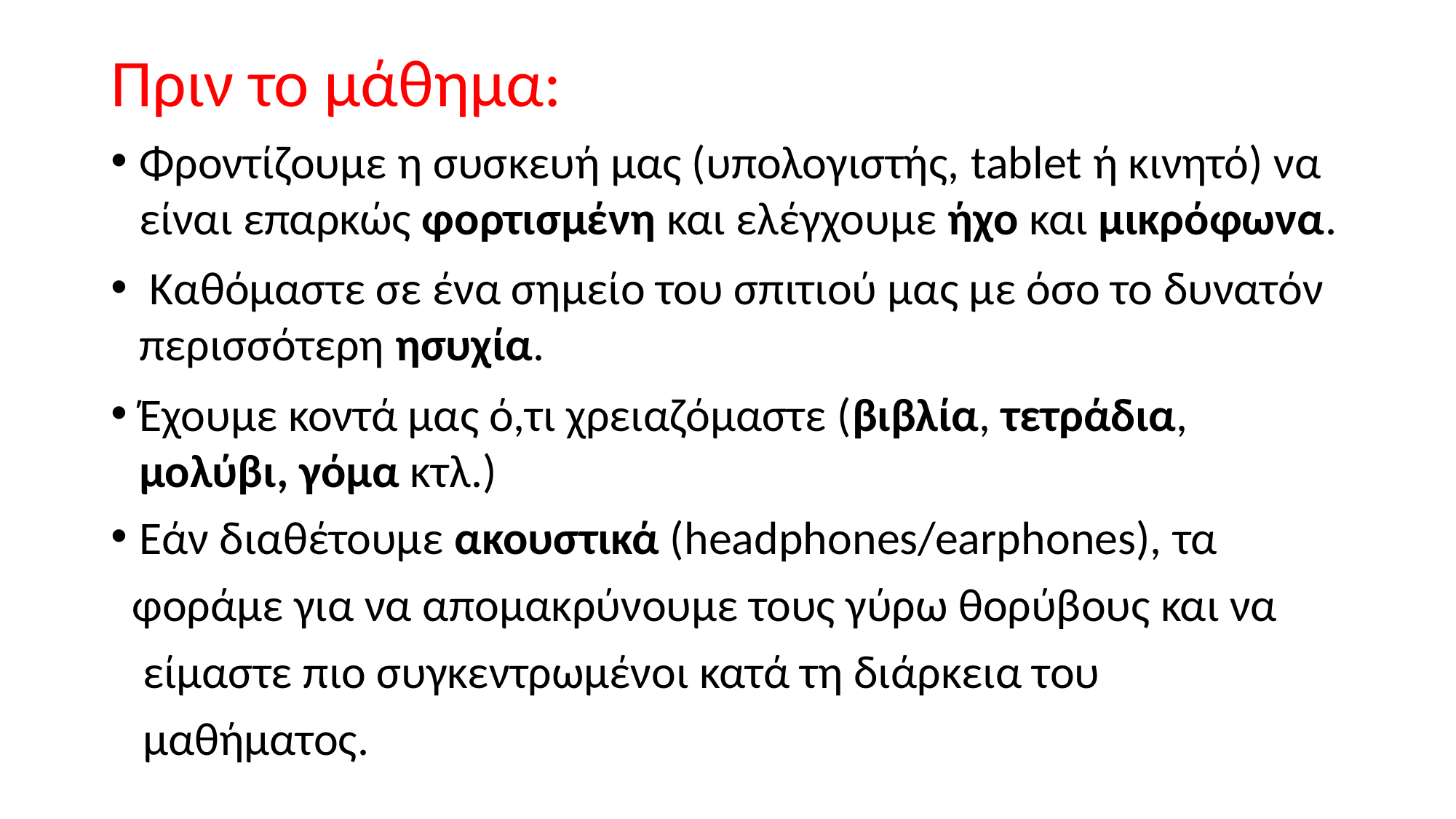

# Πριν το μάθημα:
Φροντίζουμε η συσκευή μας (υπολογιστής, tablet ή κινητό) να είναι επαρκώς φορτισμένη και ελέγχουμε ήχο και μικρόφωνα.
 Καθόμαστε σε ένα σημείο του σπιτιού μας με όσο το δυνατόν περισσότερη ησυχία.
Έχουμε κοντά μας ό,τι χρειαζόμαστε (βιβλία, τετράδια, μολύβι, γόμα κτλ.)
Εάν διαθέτουμε ακουστικά (headphones/earphones), τα
  φοράμε για να απομακρύνουμε τους γύρω θορύβους και να
   είμαστε πιο συγκεντρωμένοι κατά τη διάρκεια του
   μαθήματος.